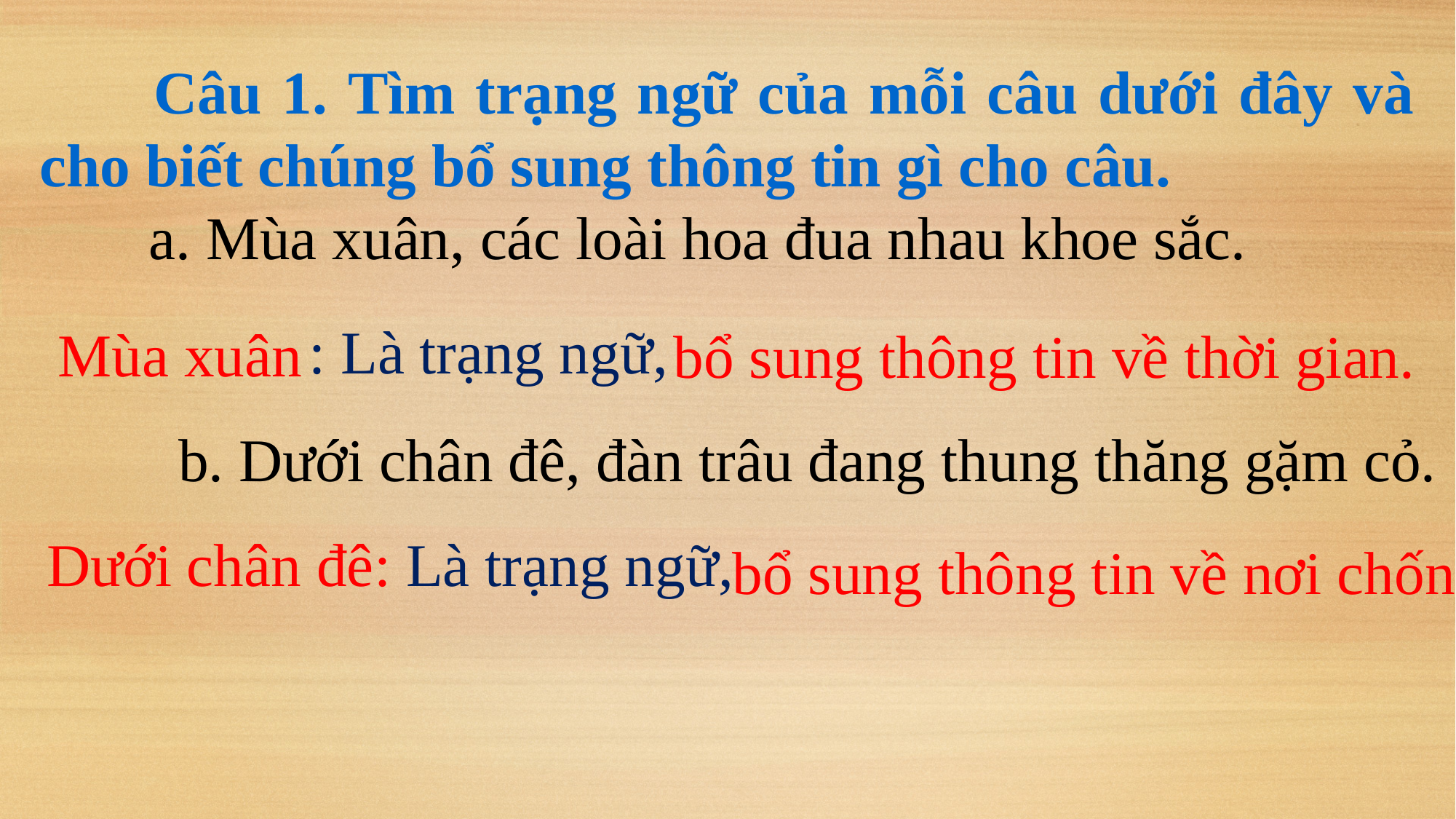

Câu 1. Tìm trạng ngữ của mỗi câu dưới đây và cho biết chúng bổ sung thông tin gì cho câu.
	a. Mùa xuân, các loài hoa đua nhau khoe sắc.
: Là trạng ngữ,
Mùa xuân
 bổ sung thông tin về thời gian.
	b. Dưới chân đê, đàn trâu đang thung thăng gặm cỏ.
Dưới chân đê: Là trạng ngữ,
bổ sung thông tin về nơi chốn.